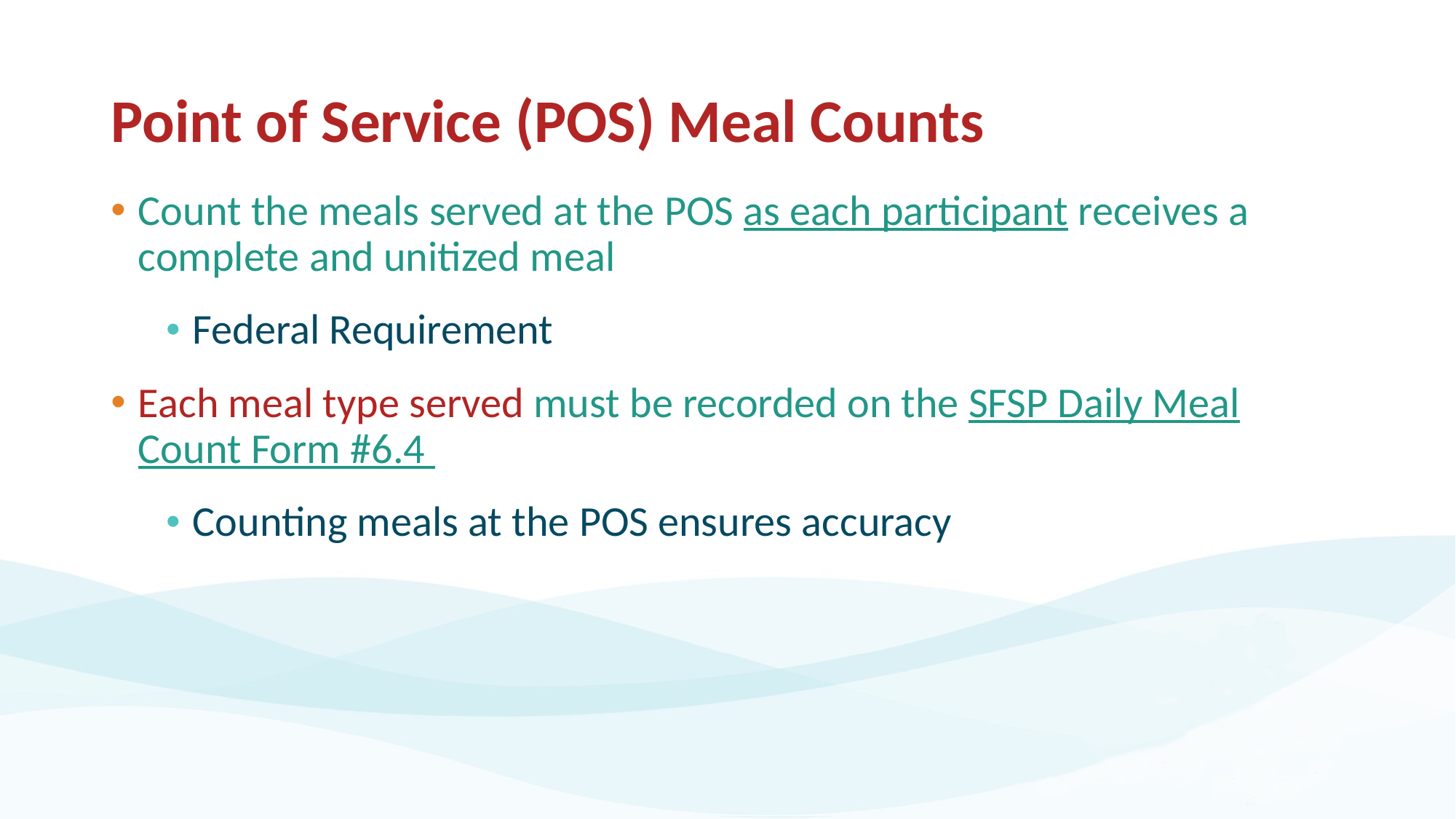

# Point of Service (POS) Meal Counts
Count the meals served at the POS as each participant receives a complete and unitized meal
Federal Requirement
Each meal type served must be recorded on the SFSP Daily Meal Count Form #6.4
Counting meals at the POS ensures accuracy